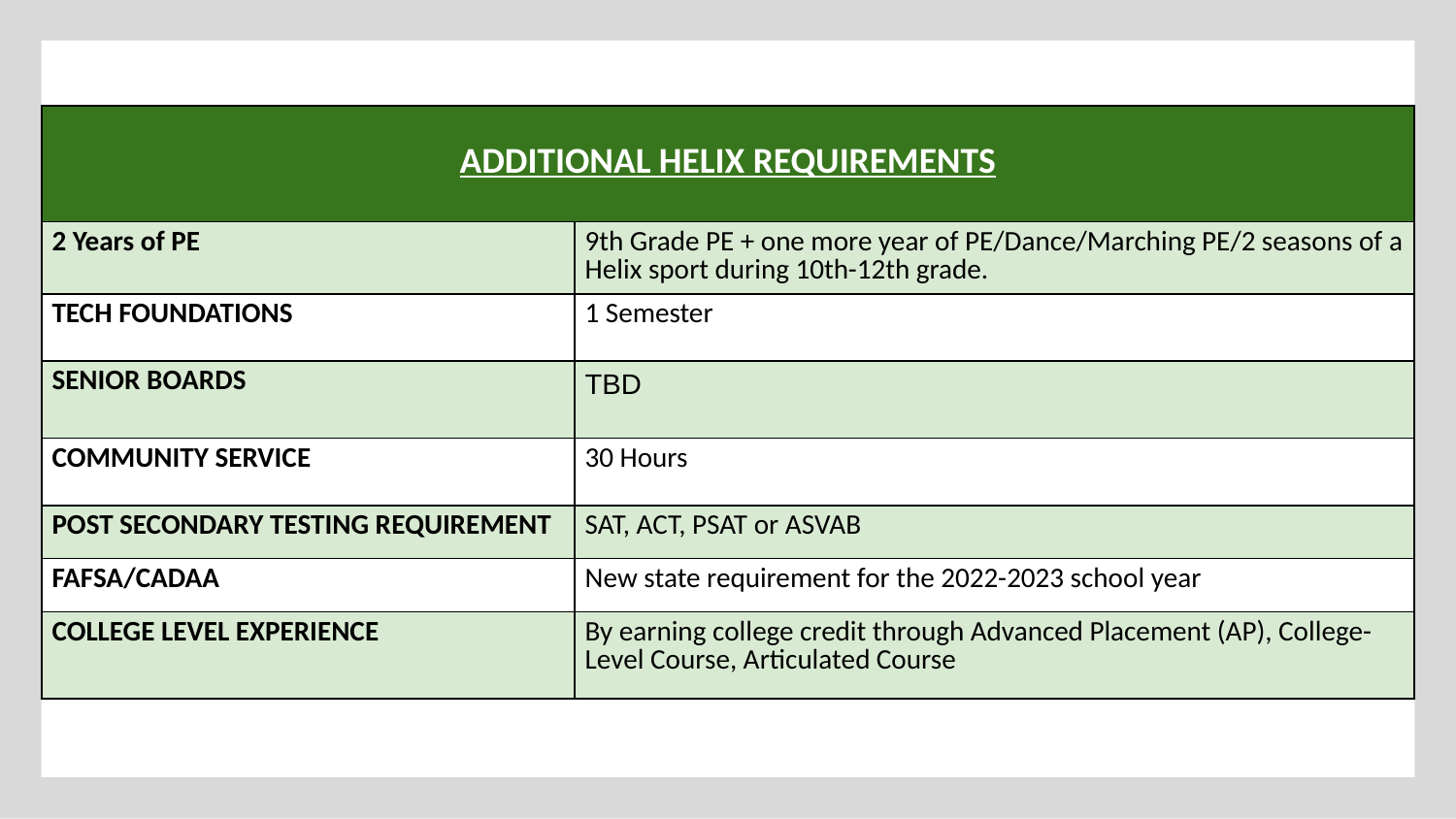

| ADDITIONAL HELIX REQUIREMENTS |  |
| --- | --- |
| 2 Years of PE | 9th Grade PE + one more year of PE/Dance/Marching PE/2 seasons of a Helix sport during 10th-12th grade. |
| TECH FOUNDATIONS | 1 Semester |
| SENIOR BOARDS | TBD |
| COMMUNITY SERVICE | 30 Hours |
| POST SECONDARY TESTING REQUIREMENT | SAT, ACT, PSAT or ASVAB |
| FAFSA/CADAA | New state requirement for the 2022-2023 school year |
| COLLEGE LEVEL EXPERIENCE | By earning college credit through Advanced Placement (AP), College-Level Course, Articulated Course |